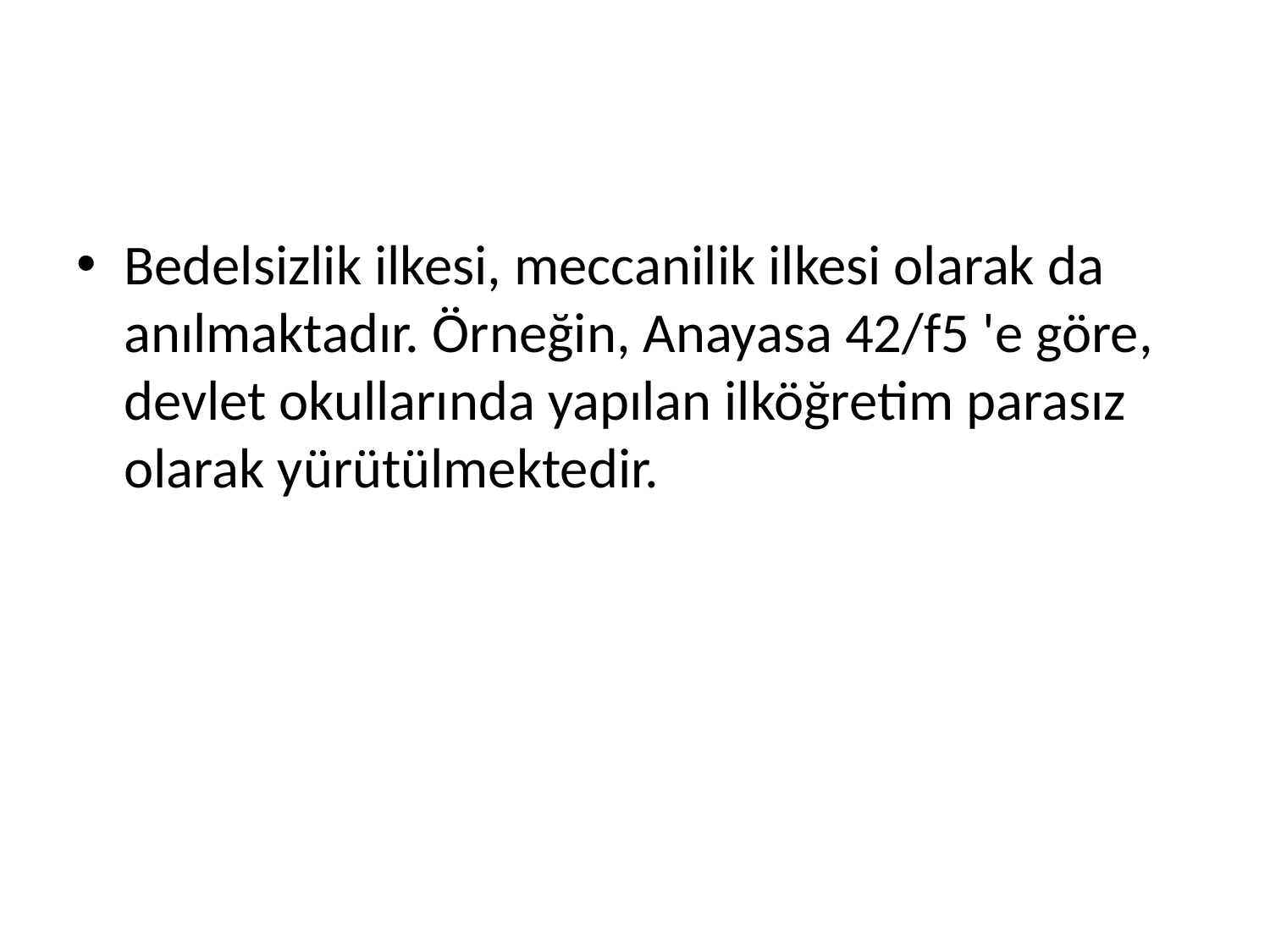

Bedelsizlik ilkesi, meccanilik ilkesi olarak da anılmaktadır. Örneğin, Anayasa 42/f5 'e göre, devlet okullarında yapılan ilköğretim parasız olarak yürütülmektedir.